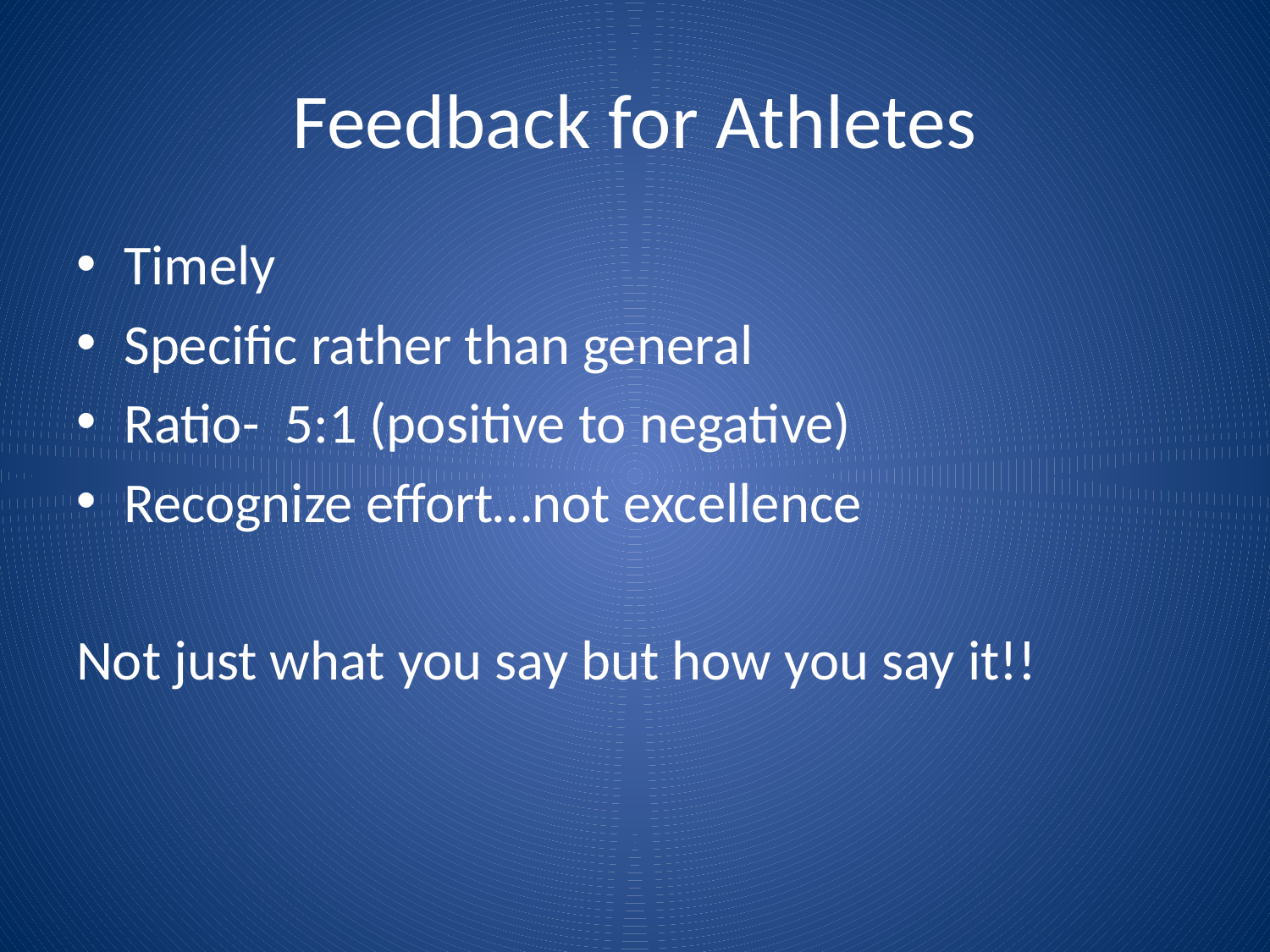

# Feedback for Athletes
Timely
Specific rather than general
Ratio-  5:1 (positive to negative)
Recognize effort…not excellence

Not just what you say but how you say it!!